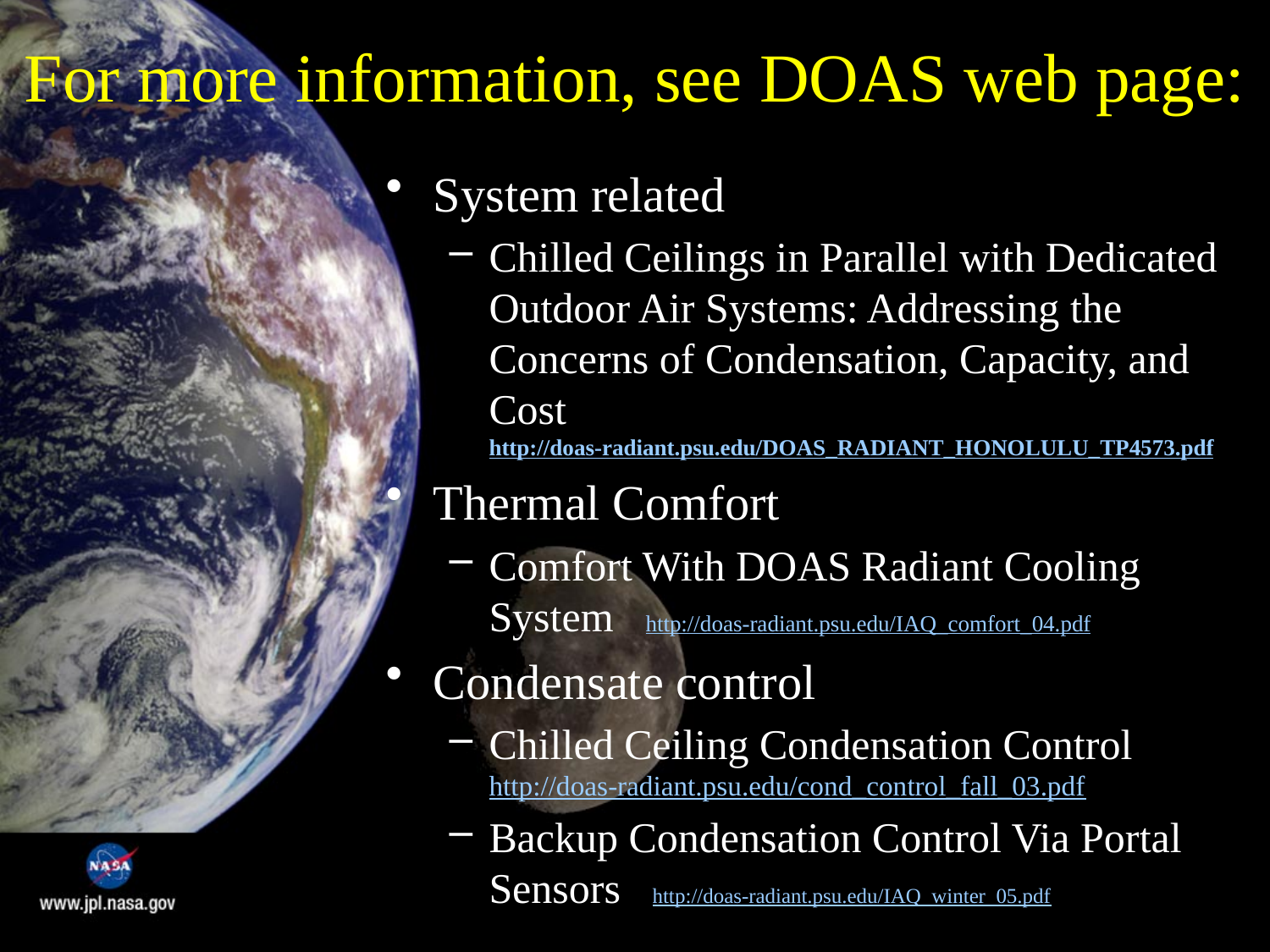

# For more information, see DOAS web page:
System related
Chilled Ceilings in Parallel with Dedicated Outdoor Air Systems: Addressing the Concerns of Condensation, Capacity, and Cost
http://doas-radiant.psu.edu/DOAS_RADIANT_HONOLULU_TP4573.pdf
Thermal Comfort
Comfort With DOAS Radiant Cooling System   http://doas-radiant.psu.edu/IAQ_comfort_04.pdf
Condensate control
Chilled Ceiling Condensation Control
http://doas-radiant.psu.edu/cond_control_fall_03.pdf
Backup Condensation Control Via Portal Sensors   http://doas-radiant.psu.edu/IAQ_winter_05.pdf